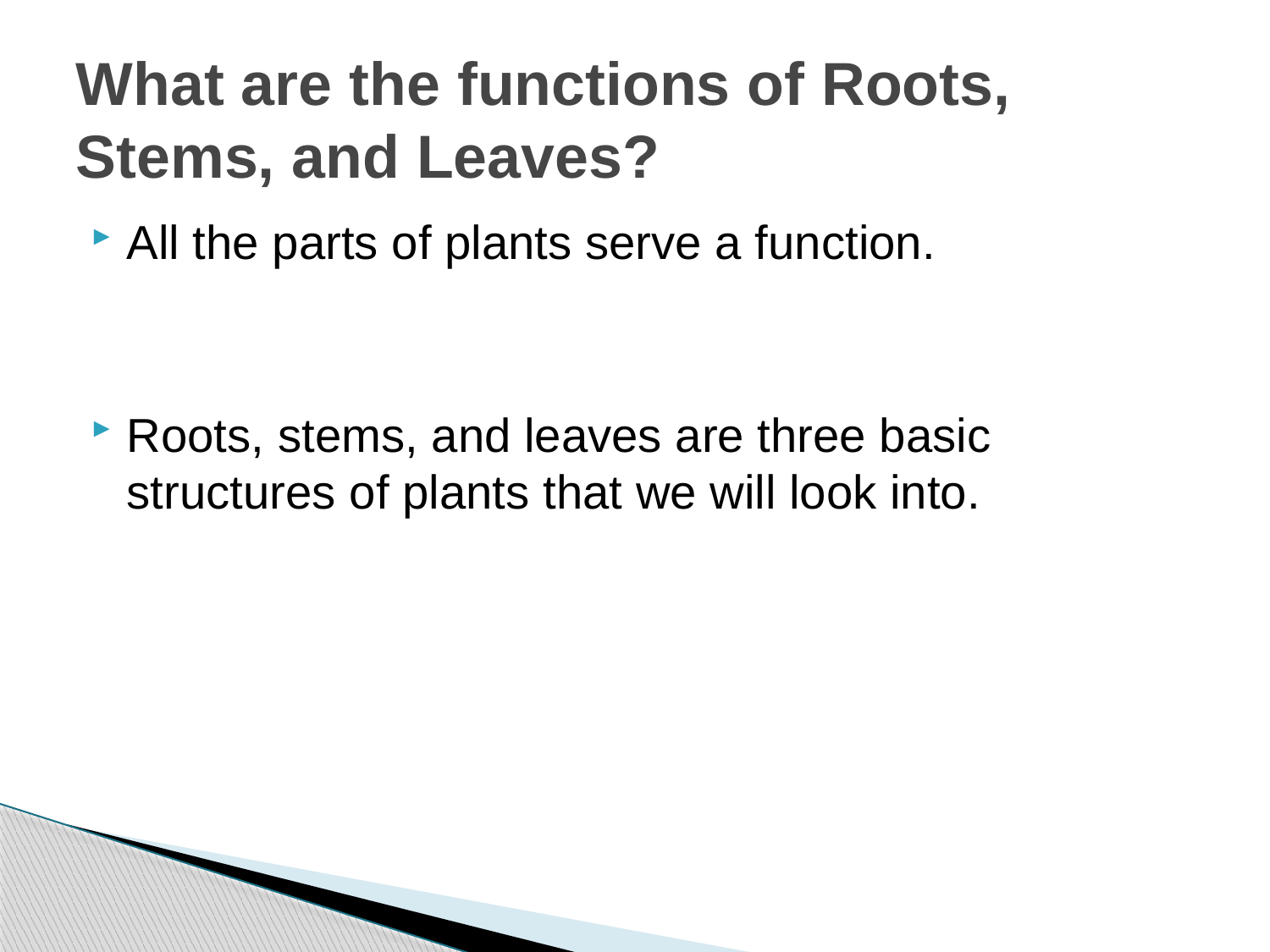

# What are the functions of Roots, Stems, and Leaves?
All the parts of plants serve a function.

Roots, stems, and leaves are three basic structures of plants that we will look into.